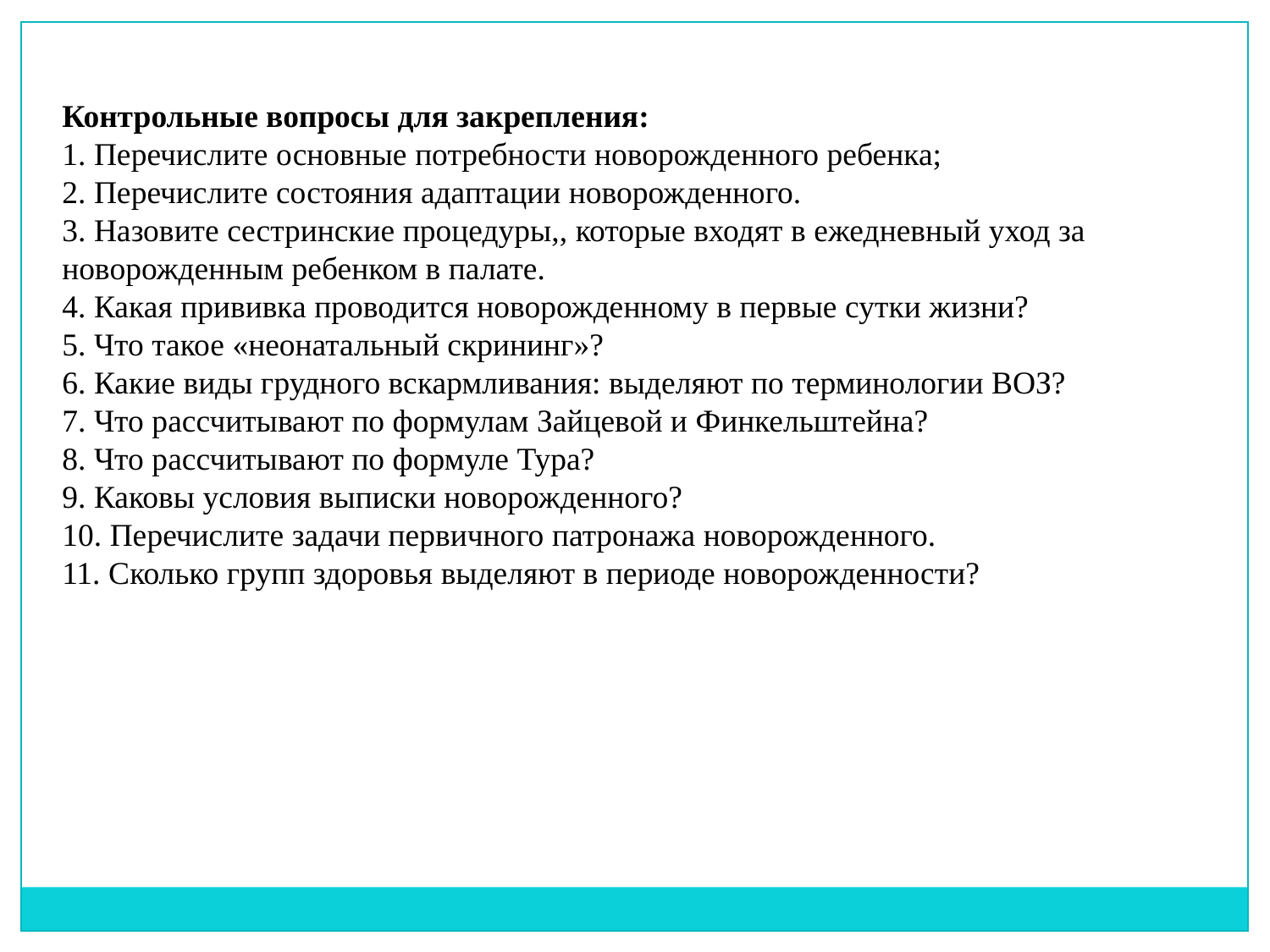

Контрольные вопросы для закрепления:
1. Перечислите основные потребности новорожденного ребенка;
2. Перечислите состояния адаптации новорожденного.
3. Назовите сестринские процедуры,, которые входят в ежедневный уход за новорожденным ребенком в палате.
4. Какая прививка проводится новорожденному в первые сутки жизни?
5. Что такое «неонатальный скрининг»?
6. Какие виды грудного вскармливания: выделяют по терминологии ВОЗ?
7. Что рассчитывают по формулам Зайцевой и Финкельштейна?
8. Что рассчитывают по формуле Тура?
9. Каковы условия выписки новорожденного?
10. Перечислите задачи первичного патронажа новорожденного.
11. Сколько групп здоровья выделяют в периоде новорожденности?